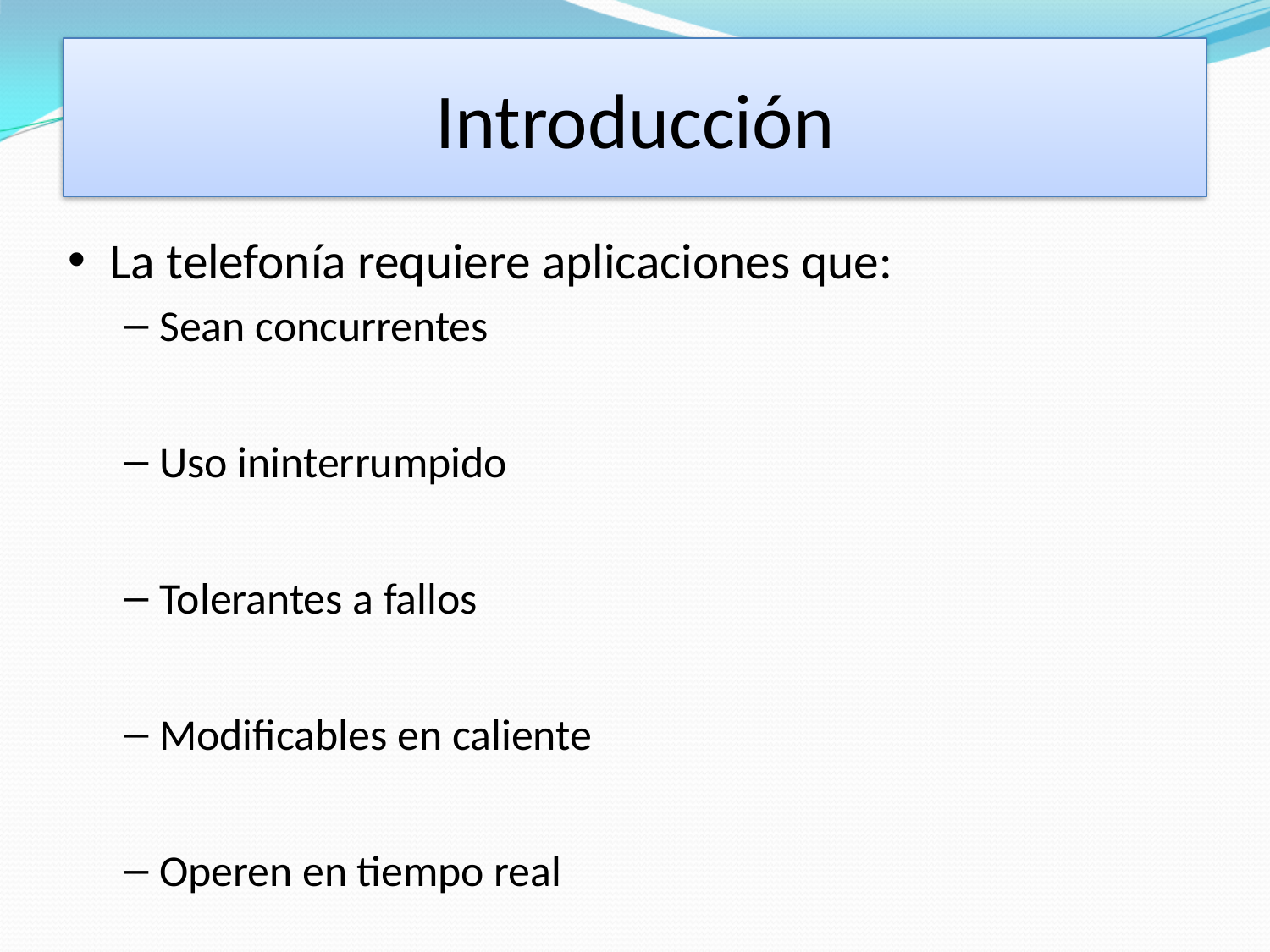

# Introducción
La telefonía requiere aplicaciones que:
Sean concurrentes

Uso ininterrumpido

Tolerantes a fallos

Modificables en caliente

Operen en tiempo real